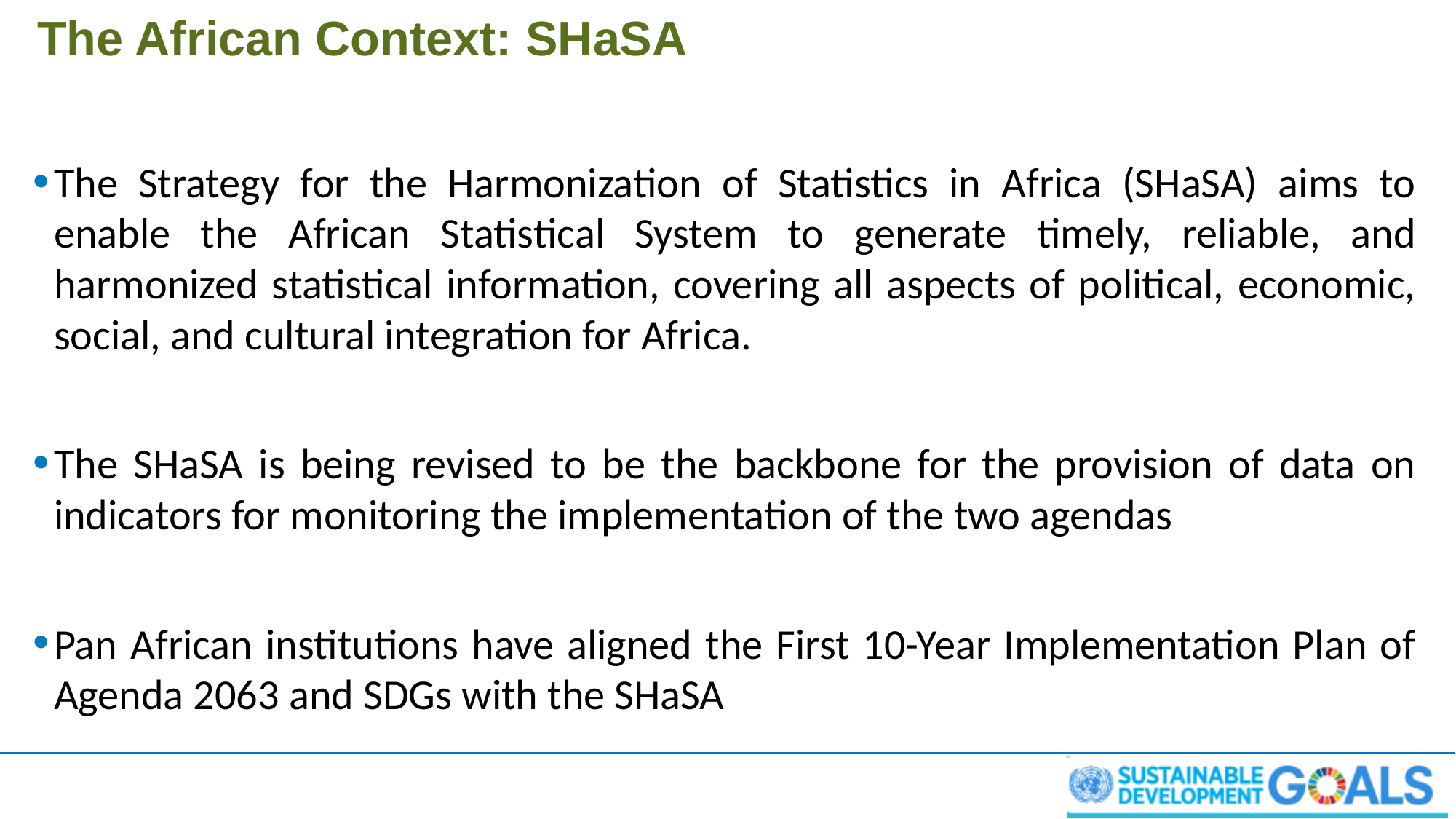

# The African Context: SHaSA

The Strategy for the Harmonization of Statistics in Africa (SHaSA) aims to enable the African Statistical System to generate timely, reliable, and harmonized statistical information, covering all aspects of political, economic, social, and cultural integration for Africa.

The SHaSA is being revised to be the backbone for the provision of data on indicators for monitoring the implementation of the two agendas

Pan African institutions have aligned the First 10-Year Implementation Plan of Agenda 2063 and SDGs with the SHaSA